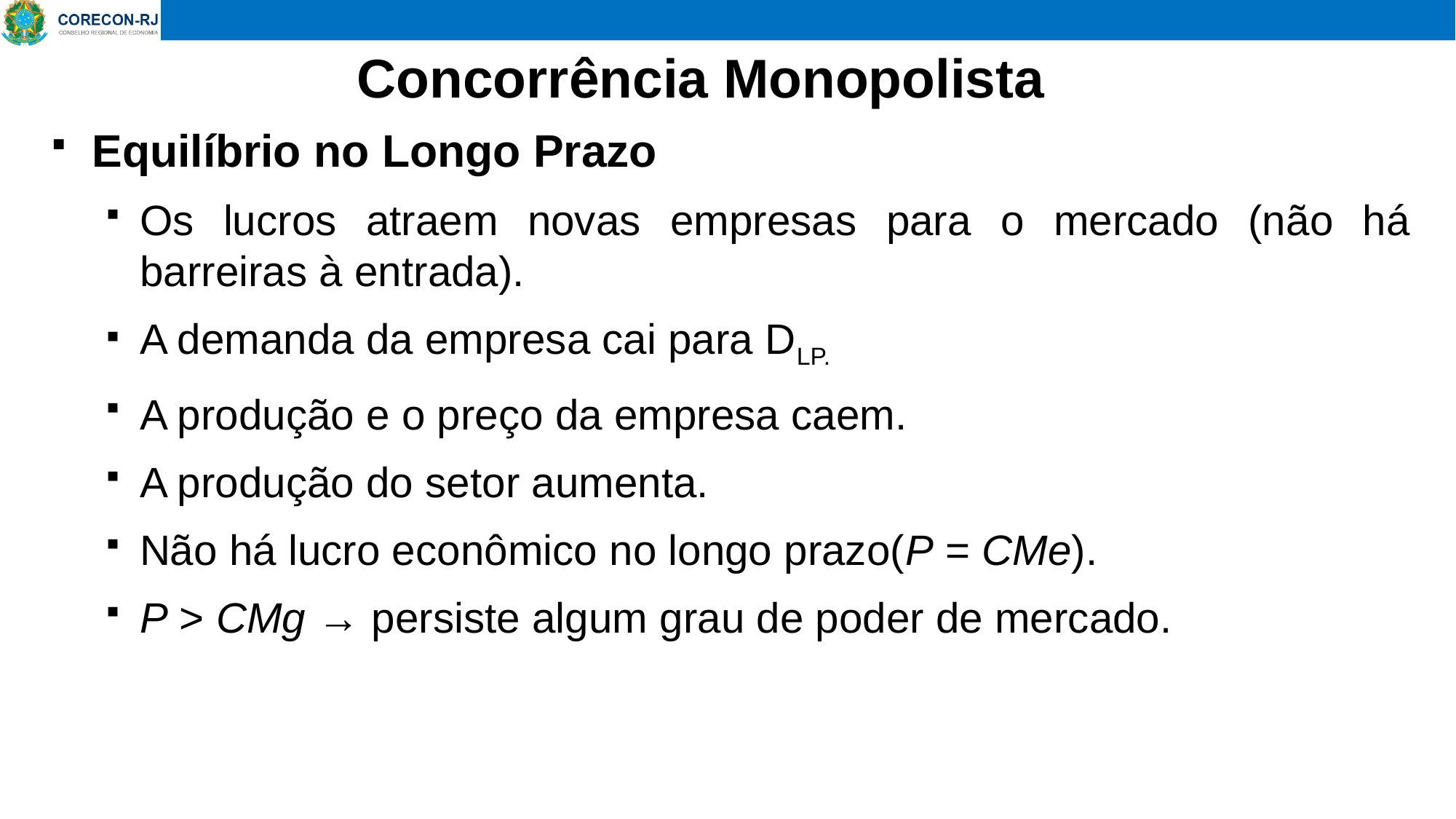

Concorrência Monopolista
Equilíbrio no Longo Prazo
Os lucros atraem novas empresas para o mercado (não há barreiras à entrada).
A demanda da empresa cai para DLP.
A produção e o preço da empresa caem.
A produção do setor aumenta.
Não há lucro econômico no longo prazo(P = CMe).
P > CMg → persiste algum grau de poder de mercado.